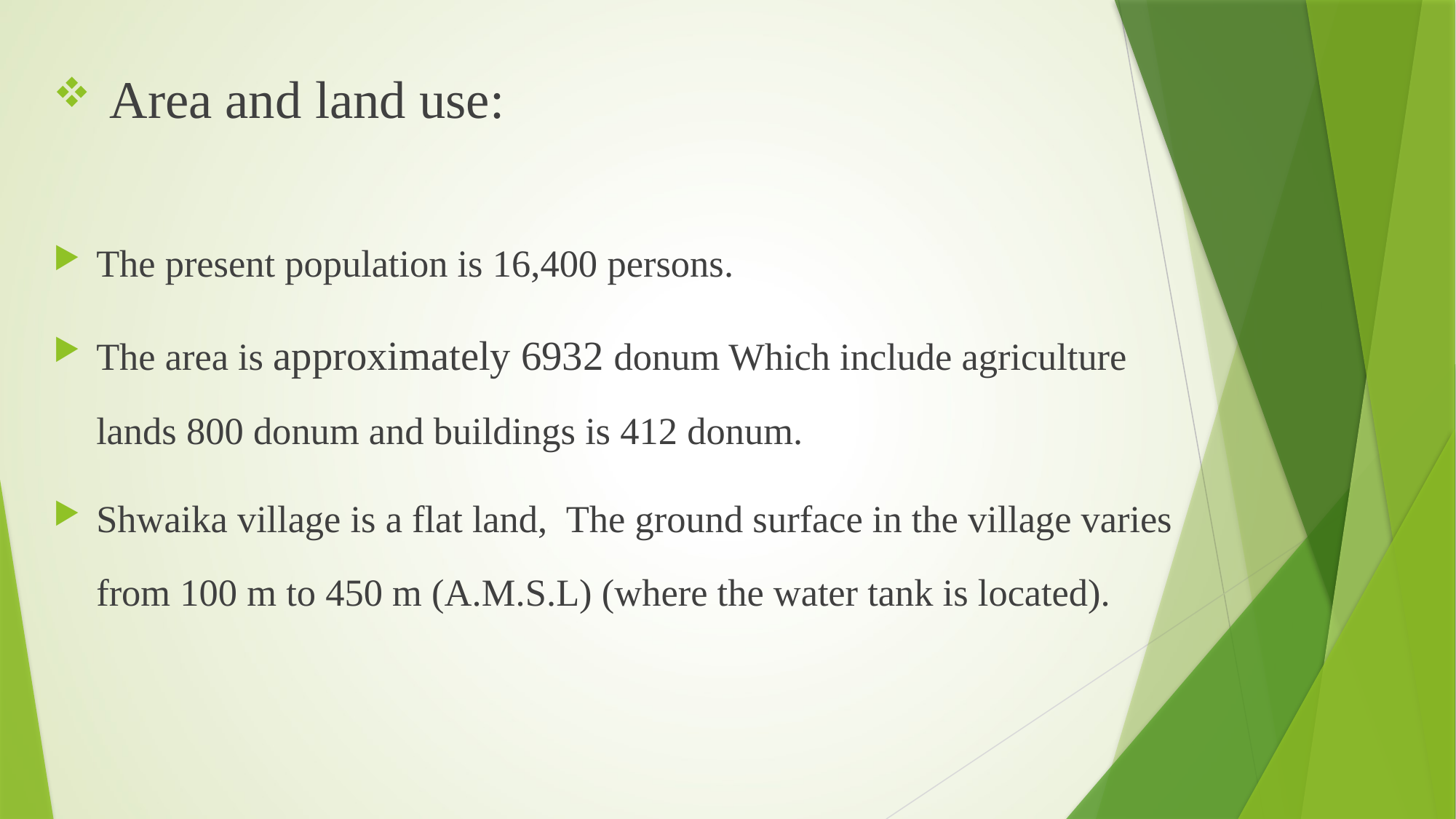

Area and land use:

The present population is 16,400 persons.
The area is approximately 6932 donum Which include agriculture lands 800 donum and buildings is 412 donum.
Shwaika village is a flat land,  The ground surface in the village varies from 100 m to 450 m (A.M.S.L) (where the water tank is located).